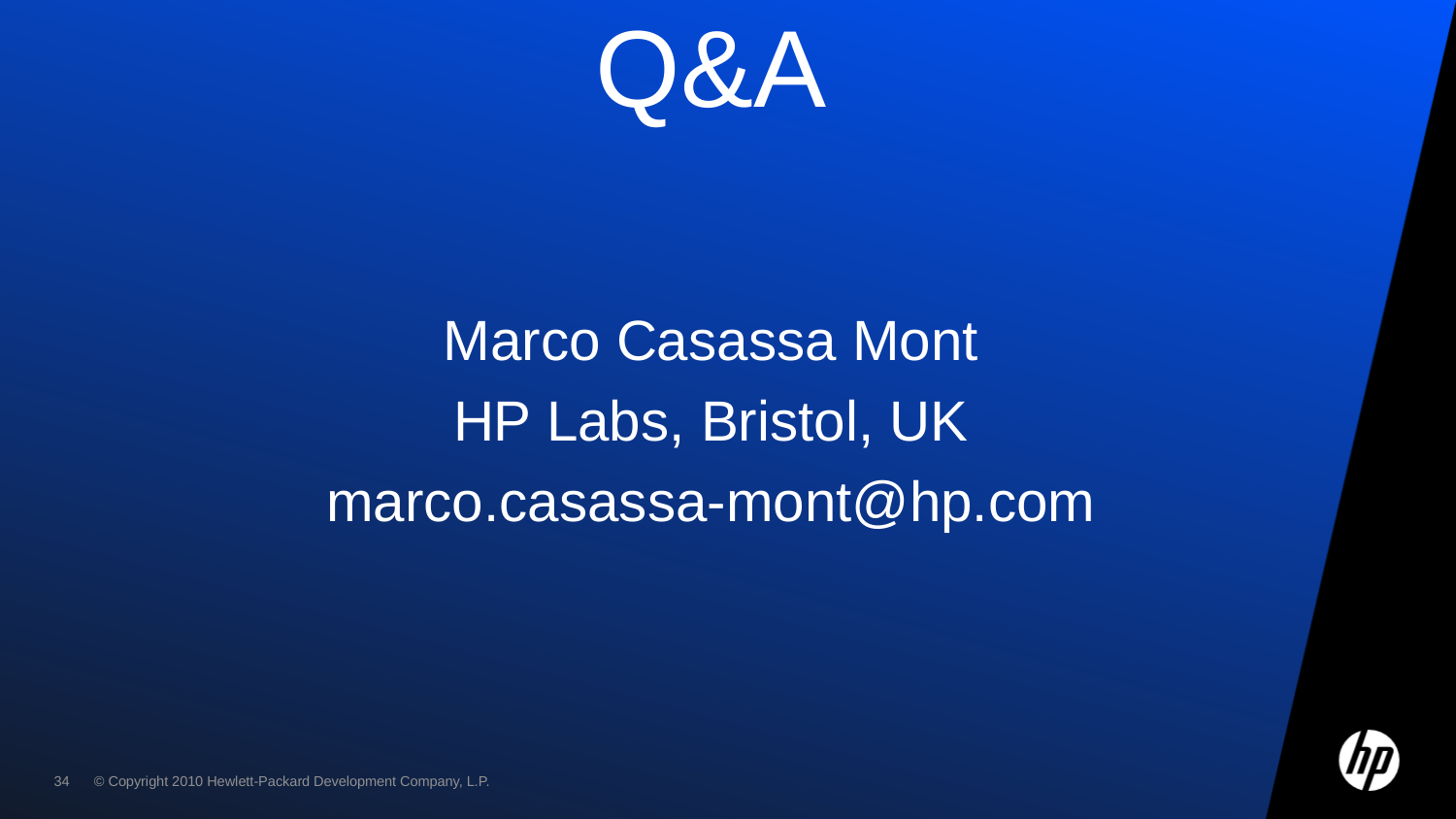

# Q&A Marco Casassa Mont HP Labs, Bristol, UK marco.casassa-mont@hp.com